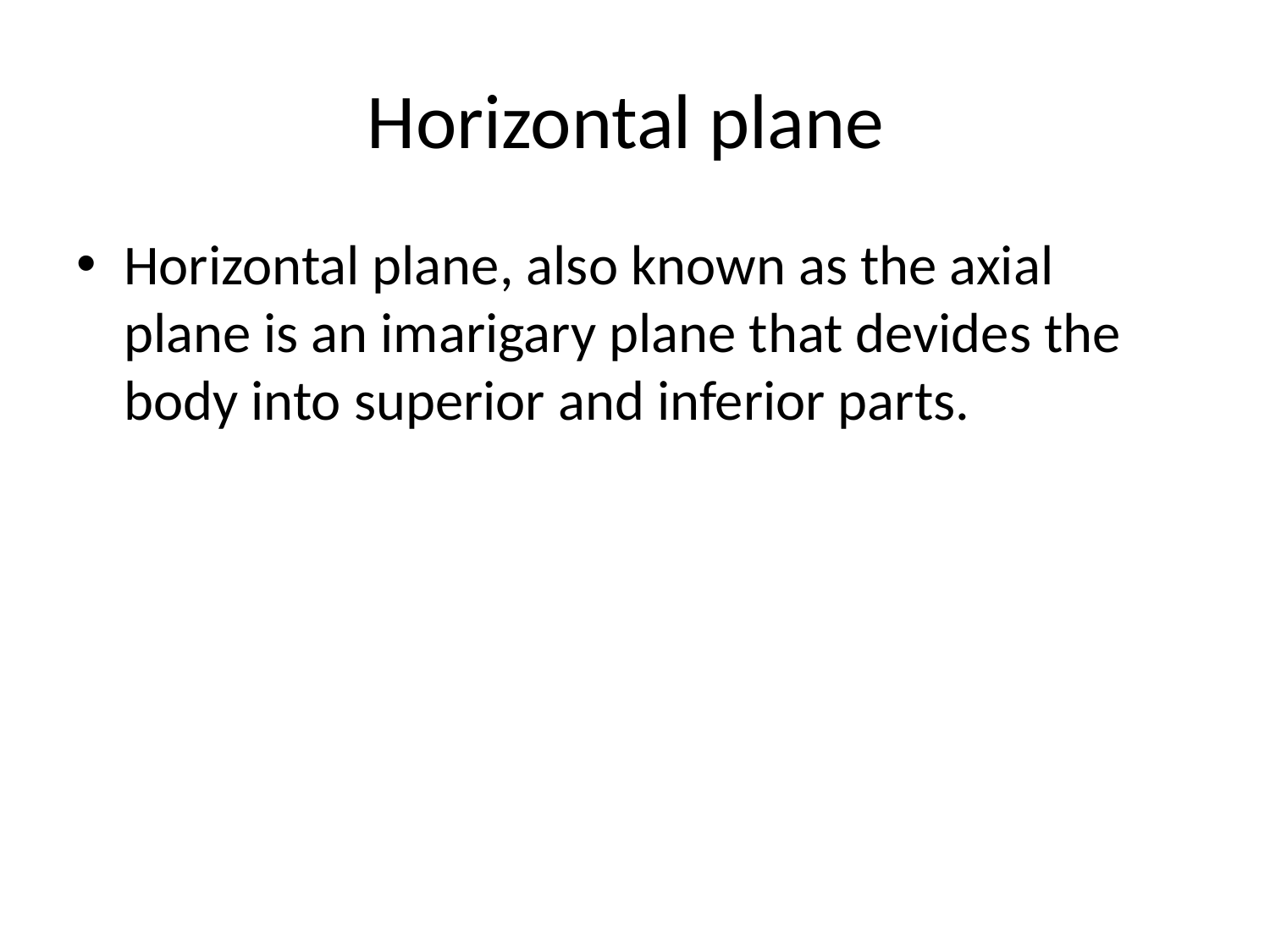

# Horizontal plane
Horizontal plane, also known as the axial plane is an imarigary plane that devides the body into superior and inferior parts.